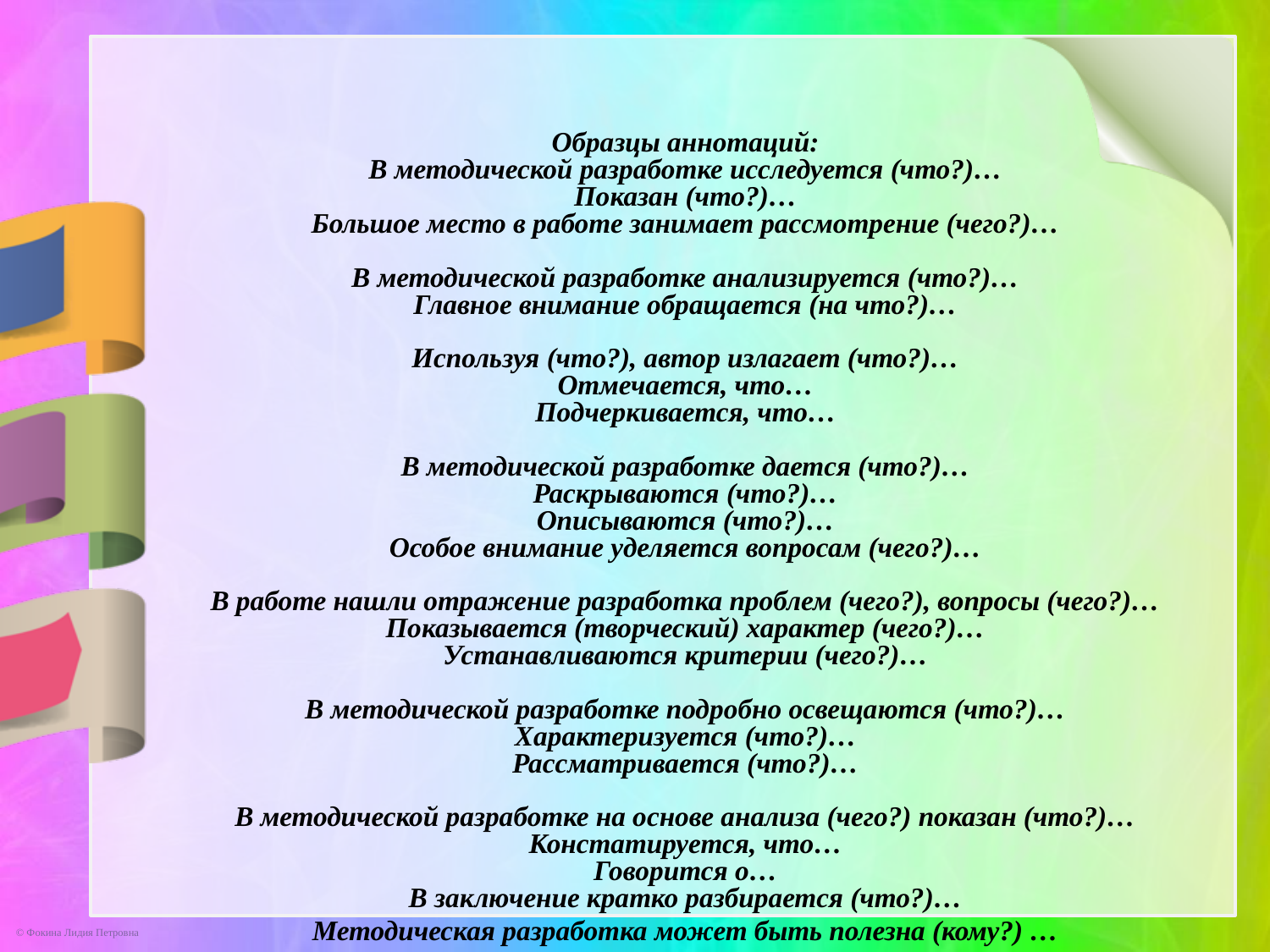

Образцы аннотаций:
В методической разработке исследуется (что?)…
Показан (что?)…
Большое место в работе занимает рассмотрение (чего?)…
В методической разработке анализируется (что?)…
Главное внимание обращается (на что?)…
Используя (что?), автор излагает (что?)…
Отмечается, что…
Подчеркивается, что…
В методической разработке дается (что?)…
Раскрываются (что?)…
Описываются (что?)…
Особое внимание уделяется вопросам (чего?)…
В работе нашли отражение разработка проблем (чего?), вопросы (чего?)…
Показывается (творческий) характер (чего?)…
Устанавливаются критерии (чего?)…
В методической разработке подробно освещаются (что?)…
Характеризуется (что?)…
Рассматривается (что?)…
В методической разработке на основе анализа (чего?) показан (что?)…
Констатируется, что…
Говорится о…
В заключение кратко разбирается (что?)…
Методическая разработка может быть полезна (кому?) …